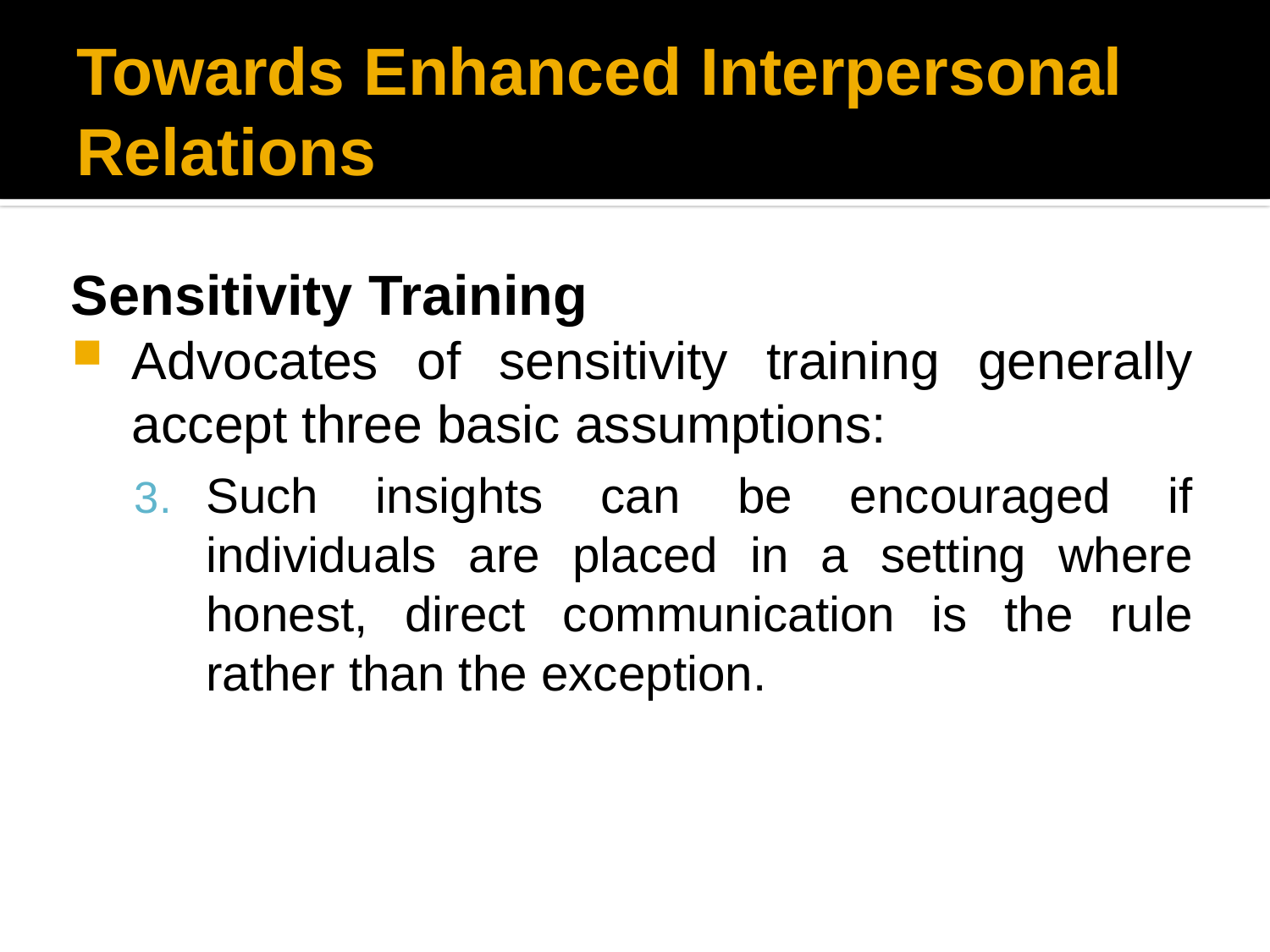

# Towards Enhanced Interpersonal Relations
Sensitivity Training
Advocates of sensitivity training generally accept three basic assumptions:
Such insights can be encouraged if individuals are placed in a setting where honest, direct communication is the rule rather than the exception.